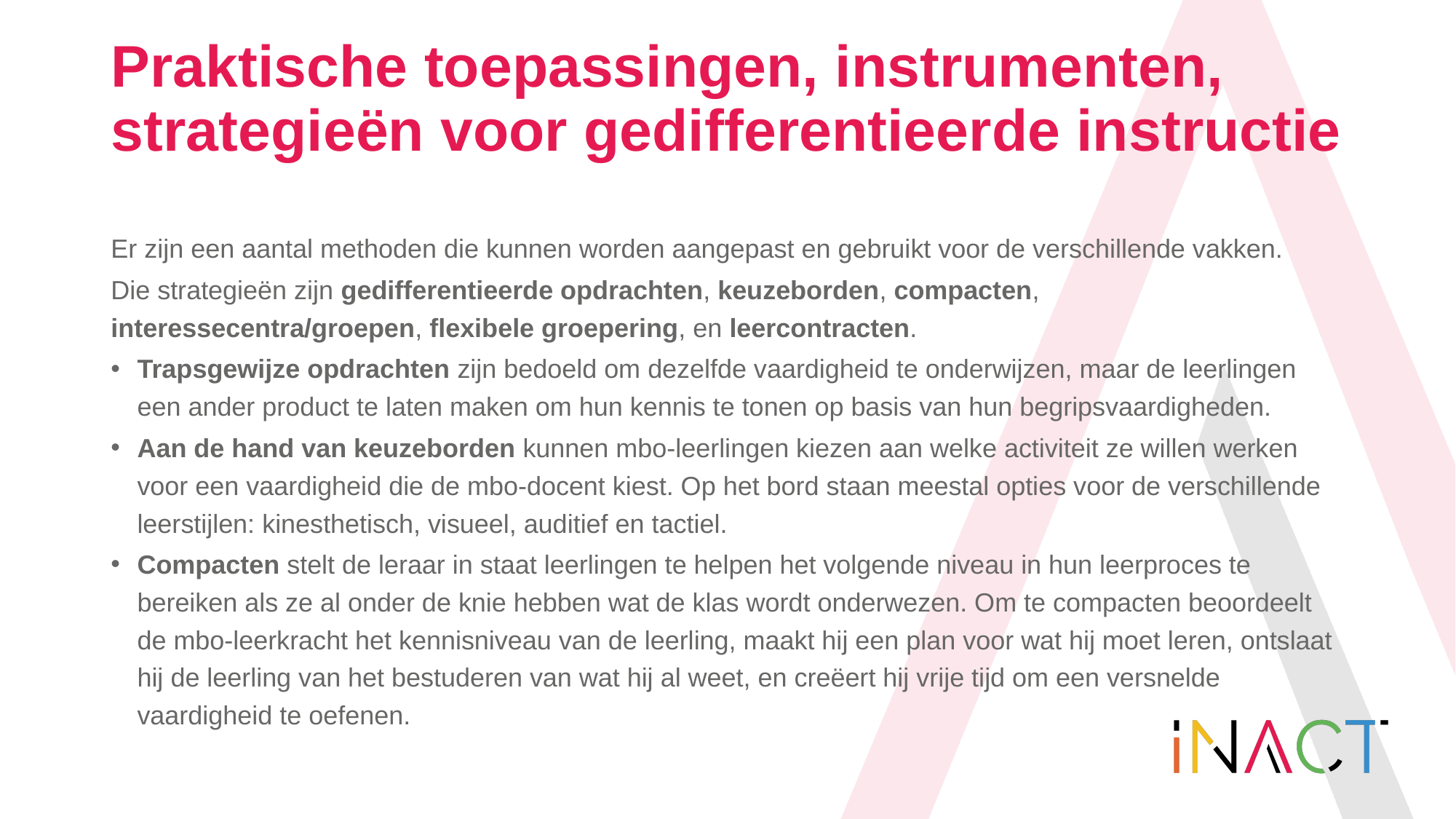

# Praktische toepassingen, instrumenten, strategieën voor gedifferentieerde instructie
Er zijn een aantal methoden die kunnen worden aangepast en gebruikt voor de verschillende vakken.
Die strategieën zijn gedifferentieerde opdrachten, keuzeborden, compacten, interessecentra/groepen, flexibele groepering, en leercontracten.
Trapsgewijze opdrachten zijn bedoeld om dezelfde vaardigheid te onderwijzen, maar de leerlingen een ander product te laten maken om hun kennis te tonen op basis van hun begripsvaardigheden.
Aan de hand van keuzeborden kunnen mbo-leerlingen kiezen aan welke activiteit ze willen werken voor een vaardigheid die de mbo-docent kiest. Op het bord staan meestal opties voor de verschillende leerstijlen: kinesthetisch, visueel, auditief en tactiel.
Compacten stelt de leraar in staat leerlingen te helpen het volgende niveau in hun leerproces te bereiken als ze al onder de knie hebben wat de klas wordt onderwezen. Om te compacten beoordeelt de mbo-leerkracht het kennisniveau van de leerling, maakt hij een plan voor wat hij moet leren, ontslaat hij de leerling van het bestuderen van wat hij al weet, en creëert hij vrije tijd om een versnelde vaardigheid te oefenen.